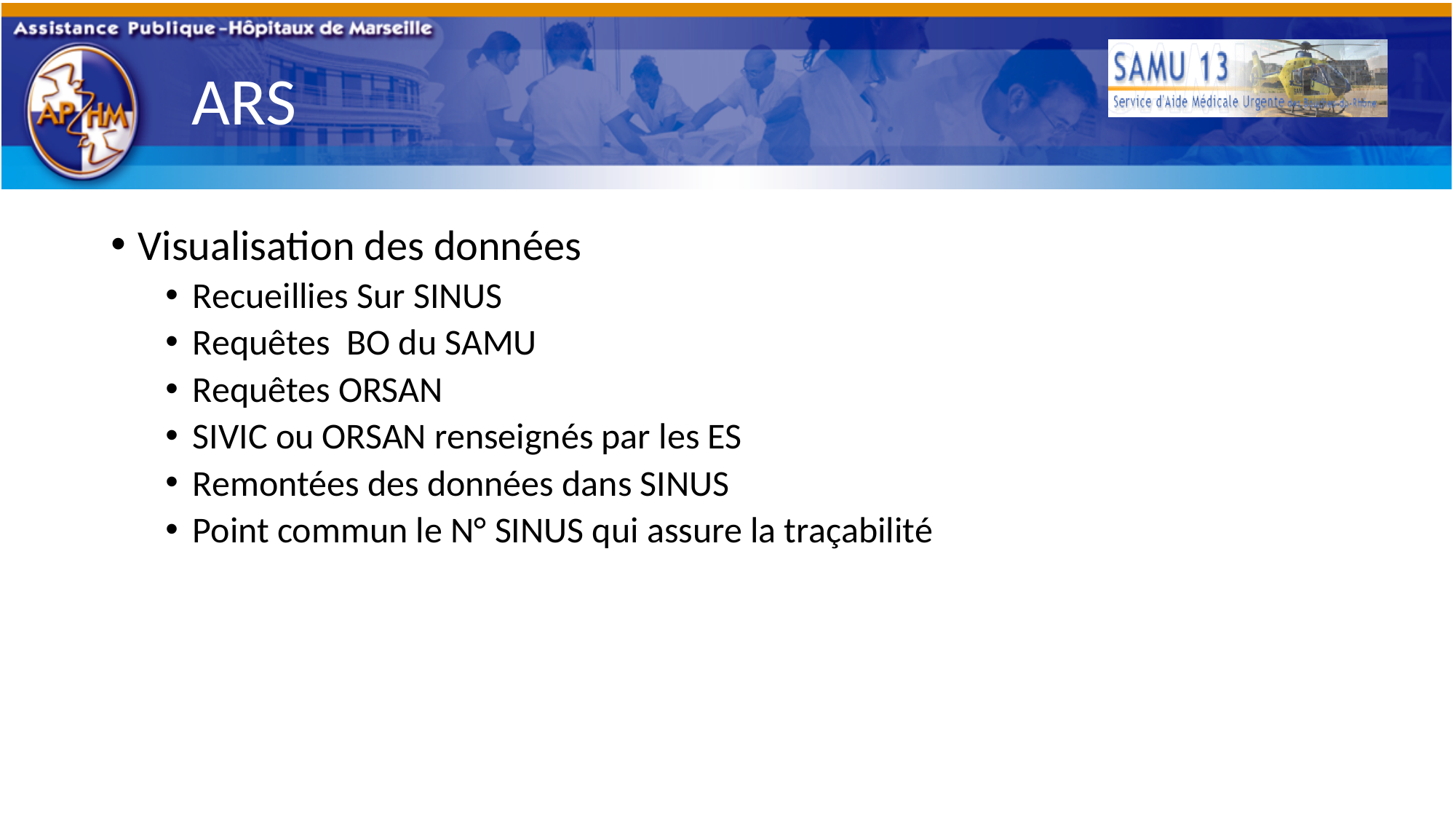

# ARS
Visualisation des données
Recueillies Sur SINUS
Requêtes  BO du SAMU
Requêtes ORSAN
SIVIC ou ORSAN renseignés par les ES
Remontées des données dans SINUS
Point commun le N° SINUS qui assure la traçabilité